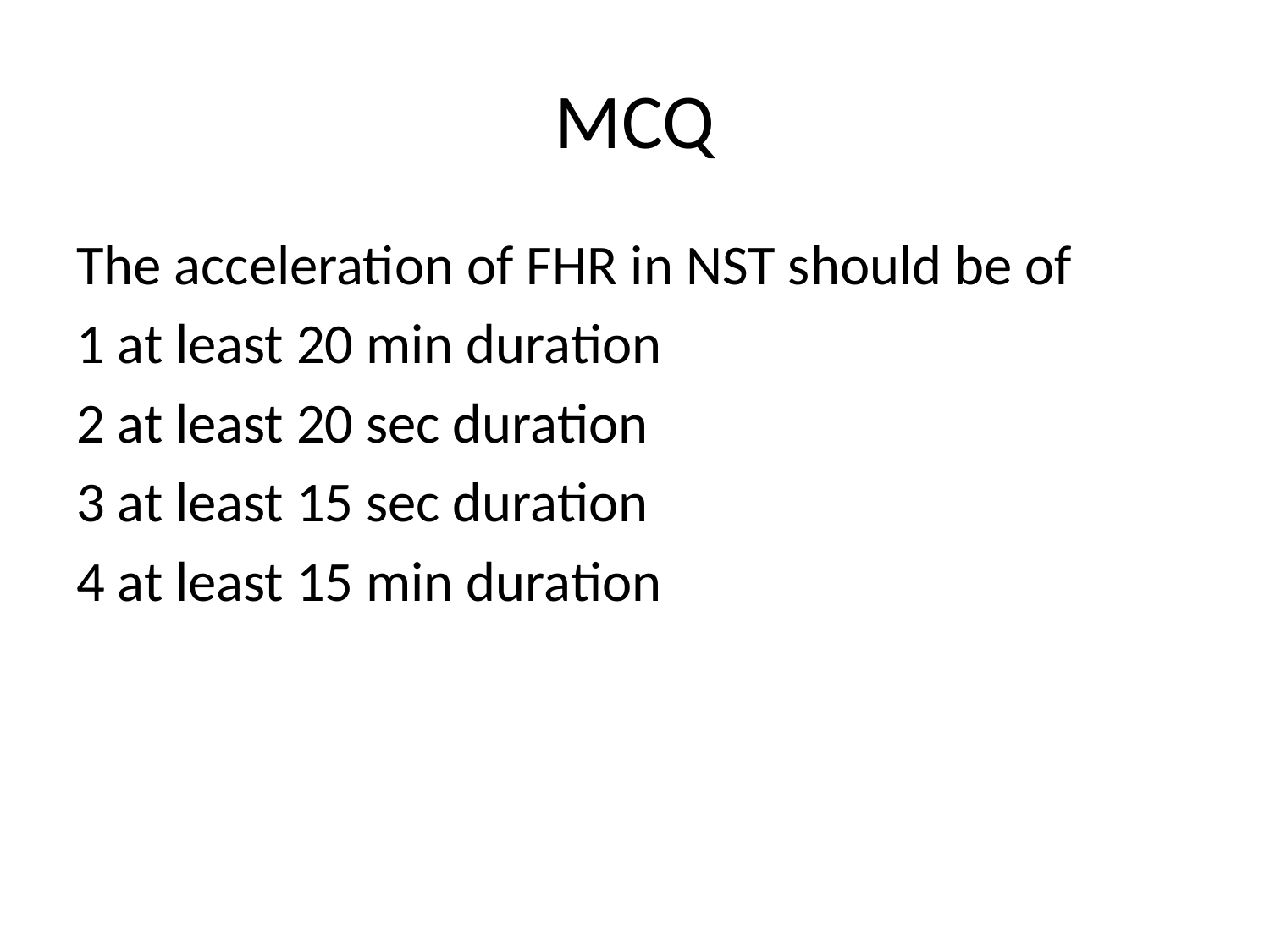

# MCQ
The acceleration of FHR in NST should be of
1 at least 20 min duration
2 at least 20 sec duration
3 at least 15 sec duration
4 at least 15 min duration